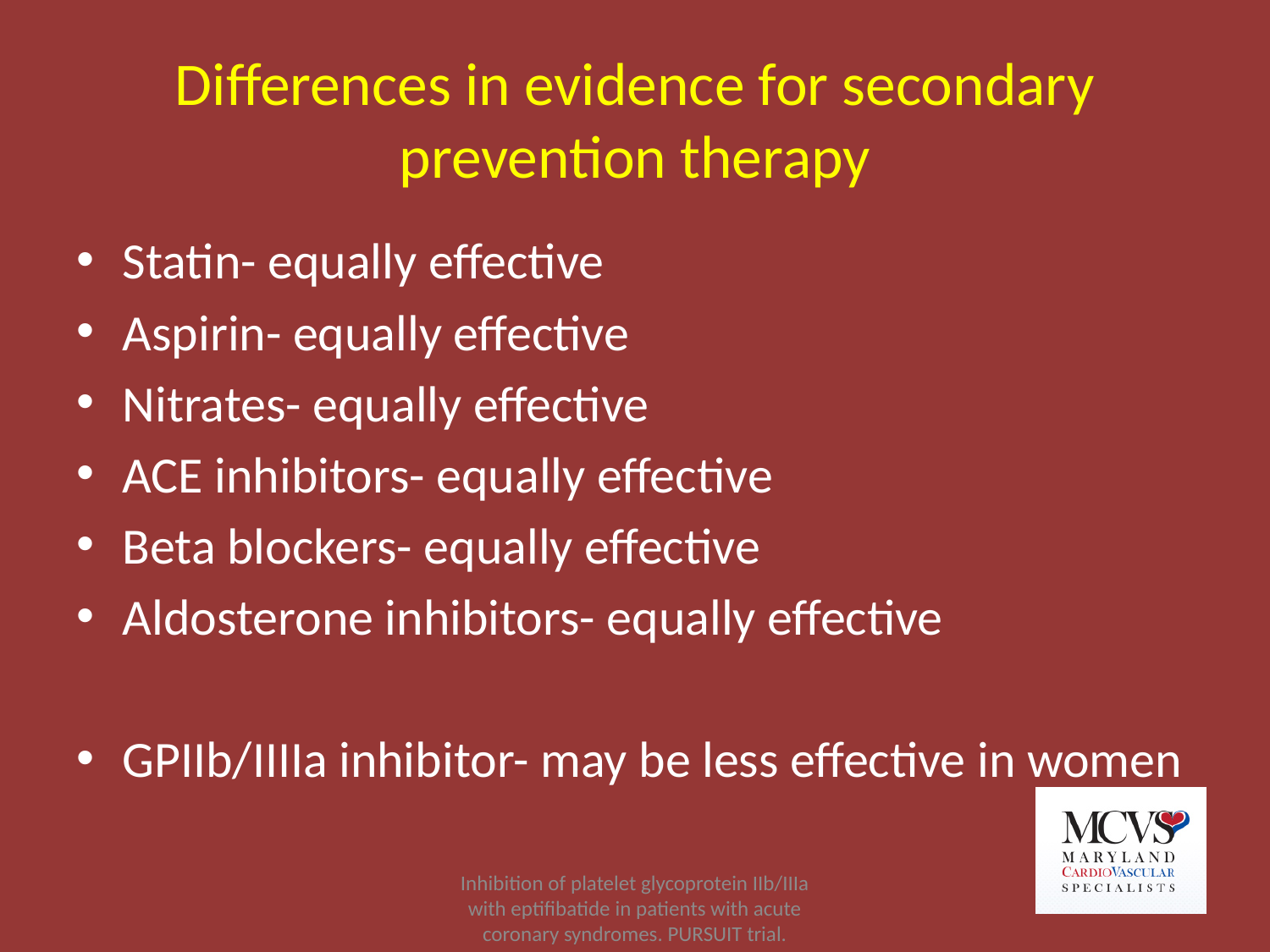

# Differences in evidence for secondary prevention therapy
Statin- equally effective
Aspirin- equally effective
Nitrates- equally effective
ACE inhibitors- equally effective
Beta blockers- equally effective
Aldosterone inhibitors- equally effective

GPIIb/IIIIa inhibitor- may be less effective in women
Inhibition of platelet glycoprotein IIb/IIIa with eptifibatide in patients with acute coronary syndromes. PURSUIT trial.